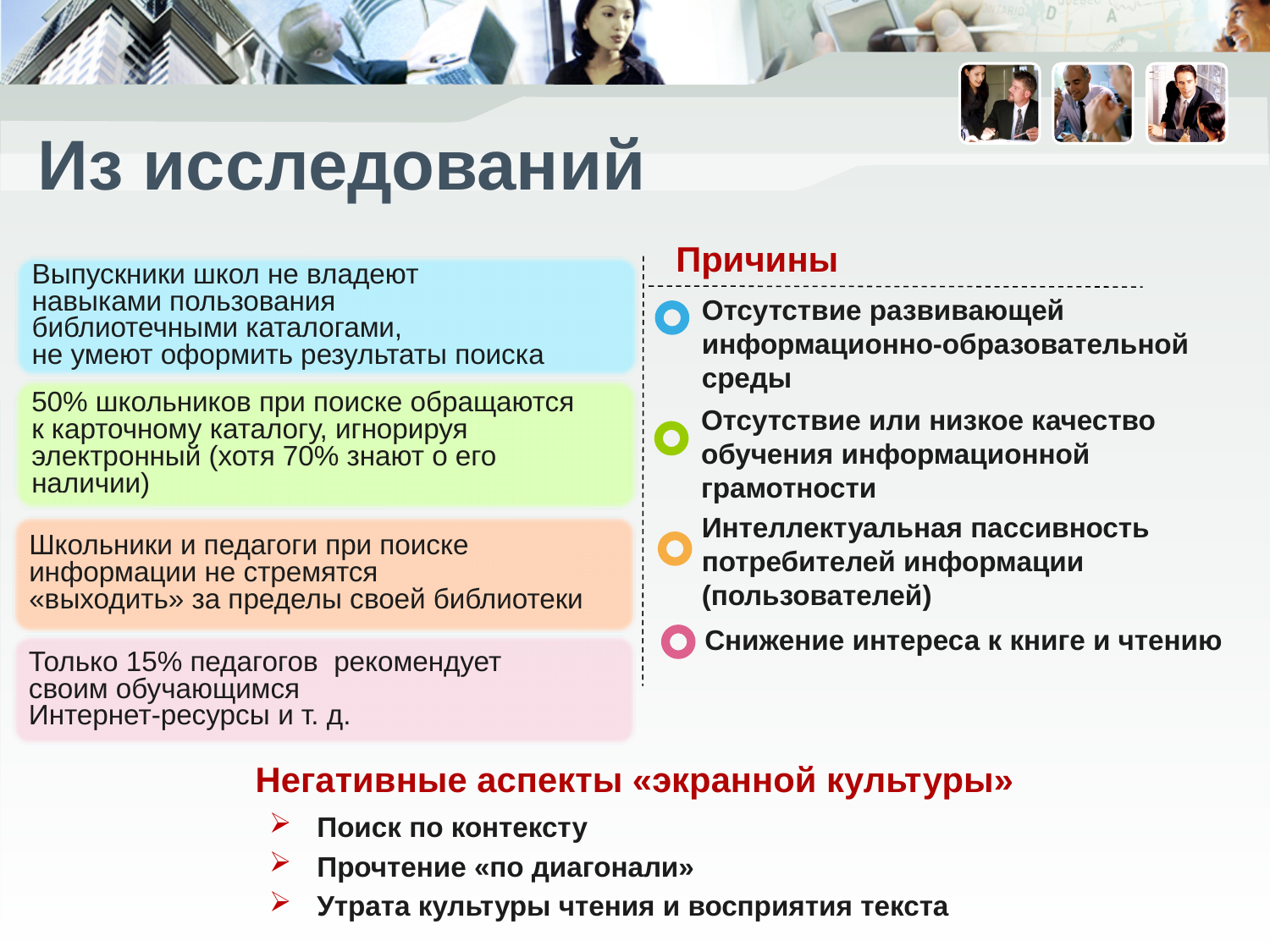

# Из исследований
Причины
Выпускники школ не владеют
навыками пользования
библиотечными каталогами,
не умеют оформить результаты поиска

Отсутствие развивающей информационно-образовательной среды

50% школьников при поиске обращаются
к карточному каталогу, игнорируя
электронный (хотя 70% знают о его
наличии)
Отсутствие или низкое качество обучения информационной грамотности

Интеллектуальная пассивность потребителей информации (пользователей)
Школьники и педагоги при поиске
информации не стремятся
«выходить» за пределы своей библиотеки

Снижение интереса к книге и чтению

Только 15% педагогов  рекомендует
своим обучающимся
Интернет-ресурсы и т. д.
Негативные аспекты «экранной культуры»
Поиск по контексту
Прочтение «по диагонали»
Утрата культуры чтения и восприятия текста